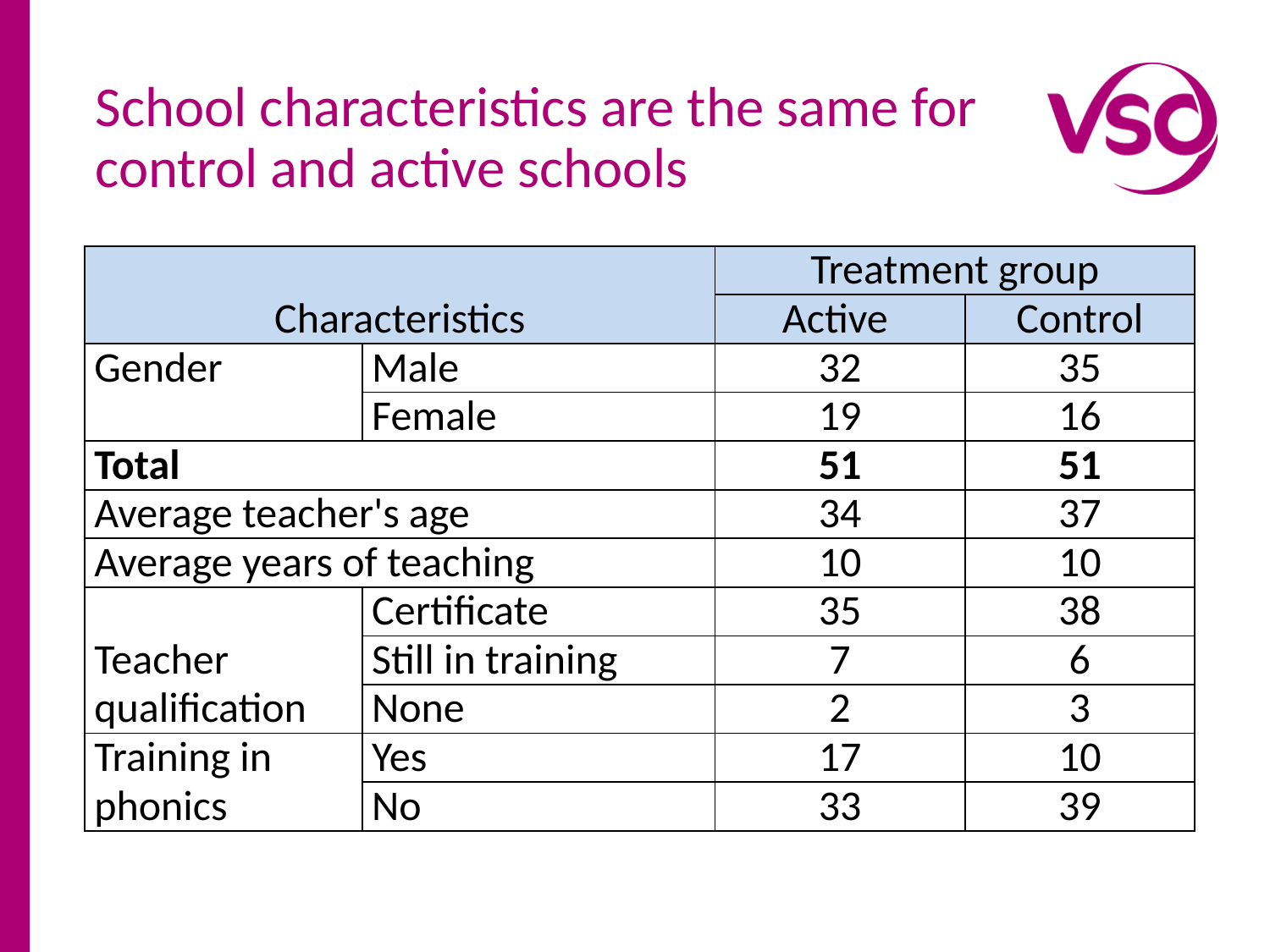

# School characteristics are the same for control and active schools
| Characteristics |  | Treatment group |  |
| --- | --- | --- | --- |
|  |  | Active | Control |
| Gender | Male | 32 | 35 |
|  | Female | 19 | 16 |
| Total |  | 51 | 51 |
| Average teacher's age |  | 34 | 37 |
| Average years of teaching |  | 10 | 10 |
| Teacher qualification | Certificate | 35 | 38 |
|  | Still in training | 7 | 6 |
|  | None | 2 | 3 |
| Training in phonics | Yes | 17 | 10 |
|  | No | 33 | 39 |